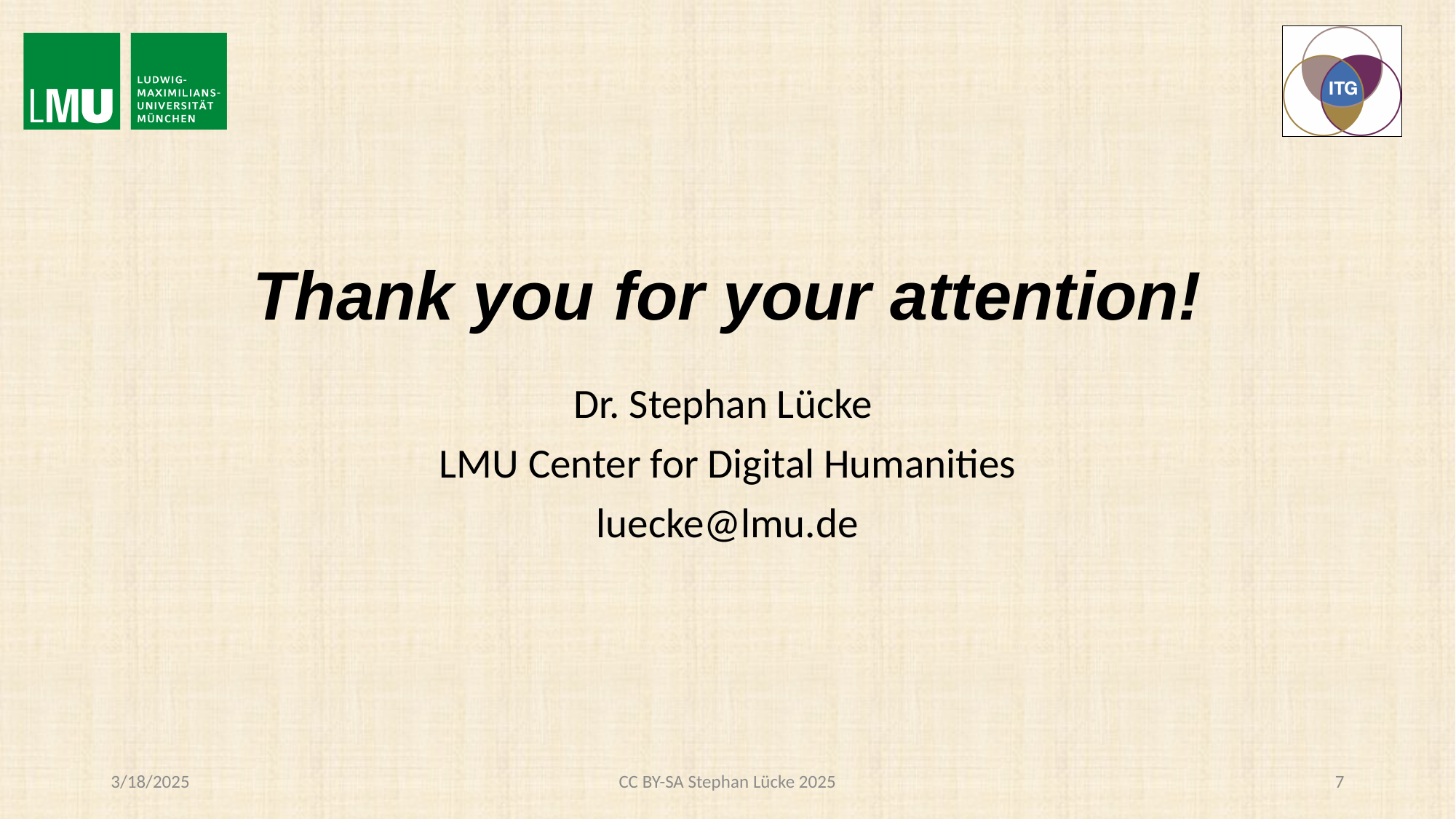

# Thank you for your attention!
Dr. Stephan Lücke
LMU Center for Digital Humanities
luecke@lmu.de
3/18/2025
CC BY-SA Stephan Lücke 2025
7